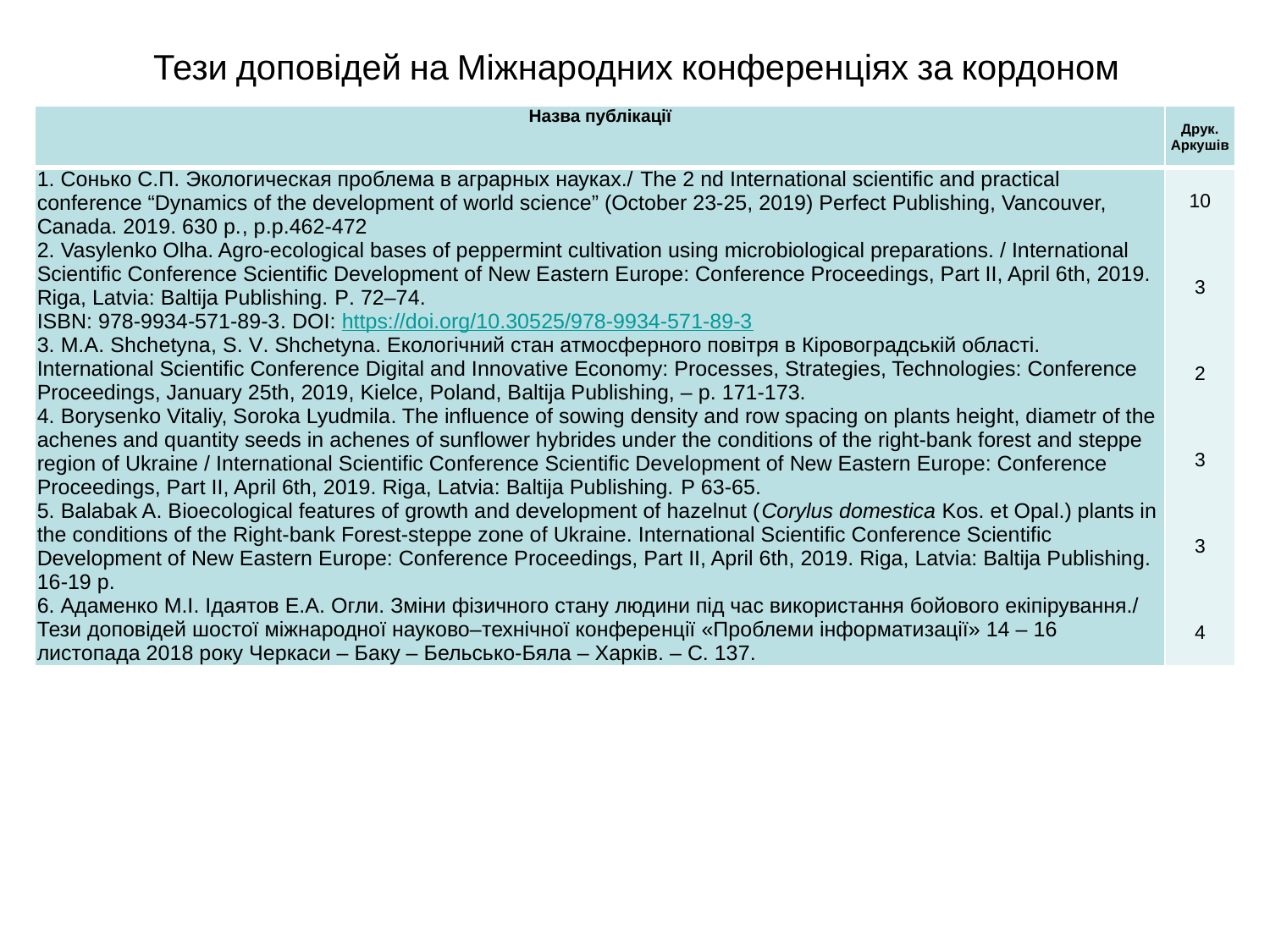

# Тези доповідей на Міжнародних конференціях за кордоном
| Назва публікації | Друк. Аркушів |
| --- | --- |
| 1. Сонько С.П. Экологическая проблема в аграрных науках./ The 2 nd International scientific and practical conference “Dynamics of the development of world science” (October 23-25, 2019) Perfect Publishing, Vancouver, Canada. 2019. 630 p., р.р.462-472 2. Vasylenko Olha. Agro-ecological bases of peppermint cultivation using microbiological preparations. / International Scientific Conference Scientific Development of New Eastern Europe: Conference Proceedings, Part II, April 6th, 2019. Riga, Latvia: Baltija Publishing. Р. 72–74. ISBN: 978-9934-571-89-3. DOI: https://doi.org/10.30525/978-9934-571-89-3 3. M.A. Shchetyna, S. V. Shchetyna. Екологічний стан атмосферного повітря в Кіровоградській області. International Scientific Conference Digital and Innovative Economy: Processes, Strategies, Technologies: Conference Proceedings, January 25th, 2019, Kielce, Poland, Baltija Publishing, – p. 171-173. 4. Borysenko Vitaliy, Soroka Lyudmila. The influence of sowing density and row spacing on plants height, diametr of the achenes and quantity seeds in achenes of sunflower hybrides under the conditions of the right-bank forest and steppe region of Ukraine / International Scientific Conference Scientific Development of New Eastern Europe: Conference Proceedings, Part II, April 6th, 2019. Riga, Latvia: Baltija Publishing. Р 63-65. 5. Balabak A. Bioecological features of growth and development of hazelnut (Corylus domestica Kos. et Opal.) plants in the conditions of the Right-bank Forest-steppe zone of Ukraine. International Scientific Conference Scientific Development of New Eastern Europe: Conference Proceedings, Part II, April 6th, 2019. Riga, Latvia: Baltija Publishing. 16‑19 p. 6. Адаменко М.І. Ідаятов Е.А. Огли. Зміни фізичного стану людини під час використання бойового екіпірування./ Тези доповідей шостої міжнародної науково–технічної конференції «Проблеми інформатизації» 14 – 16 листопада 2018 року Черкаси – Баку – Бельсько-Бяла – Харків. – С. 137. | 10 3 2 3 3 4 |